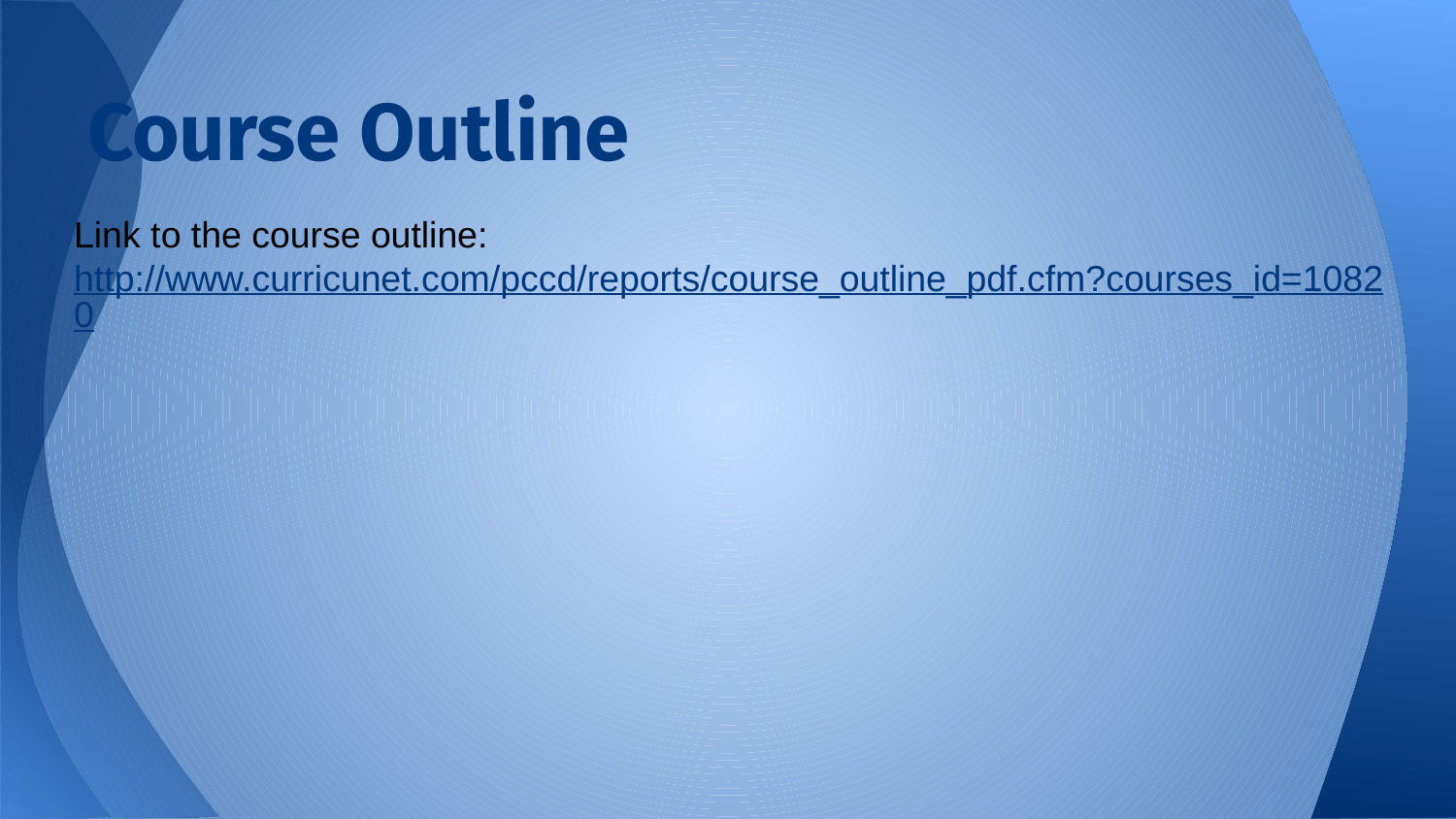

# Course Outline
Link to the course outline: http://www.curricunet.com/pccd/reports/course_outline_pdf.cfm?courses_id=10820